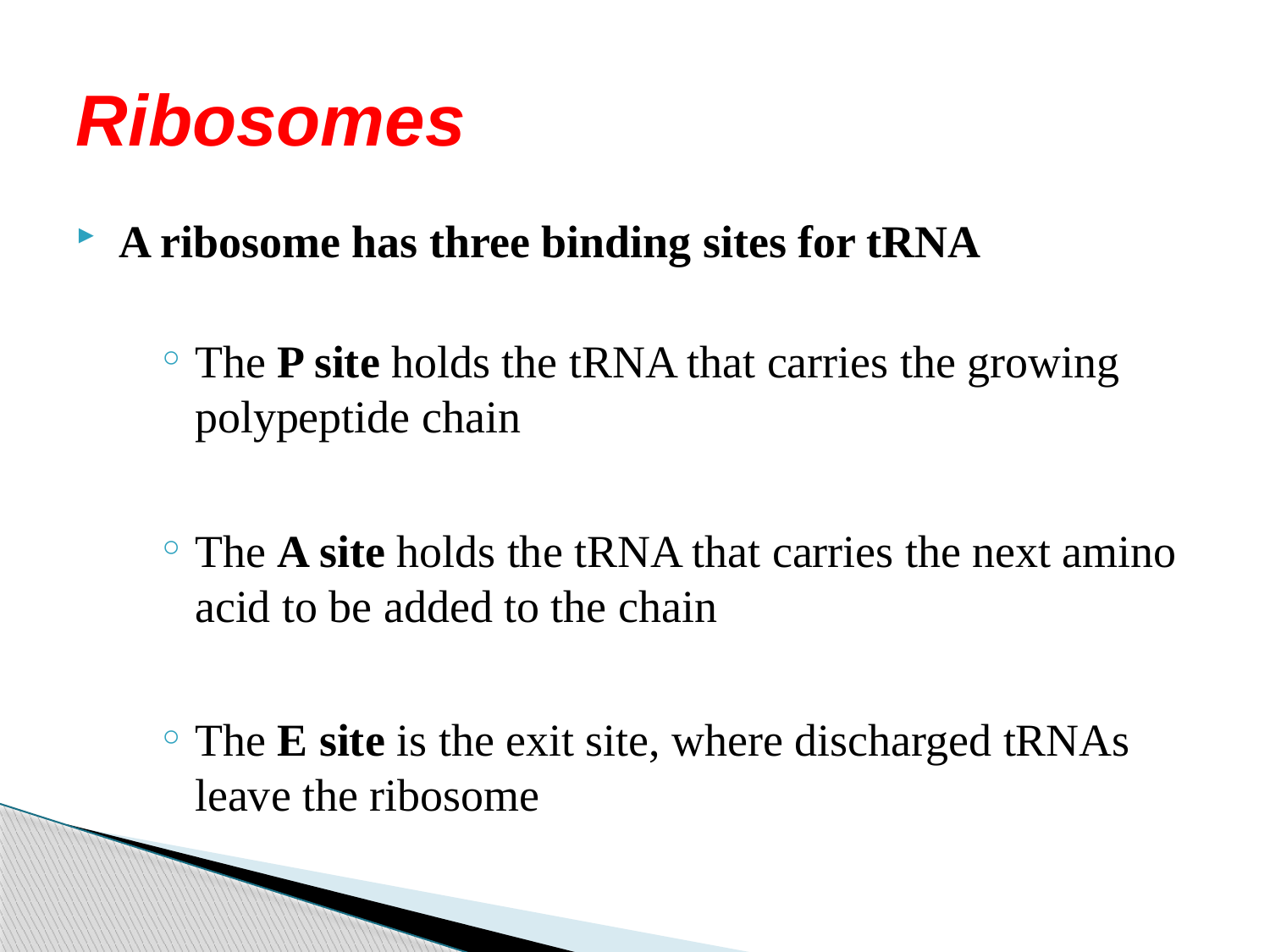

# Ribosomes
A ribosome has three binding sites for tRNA

The P site holds the tRNA that carries the growing polypeptide chain

The A site holds the tRNA that carries the next amino acid to be added to the chain

The E site is the exit site, where discharged tRNAs leave the ribosome